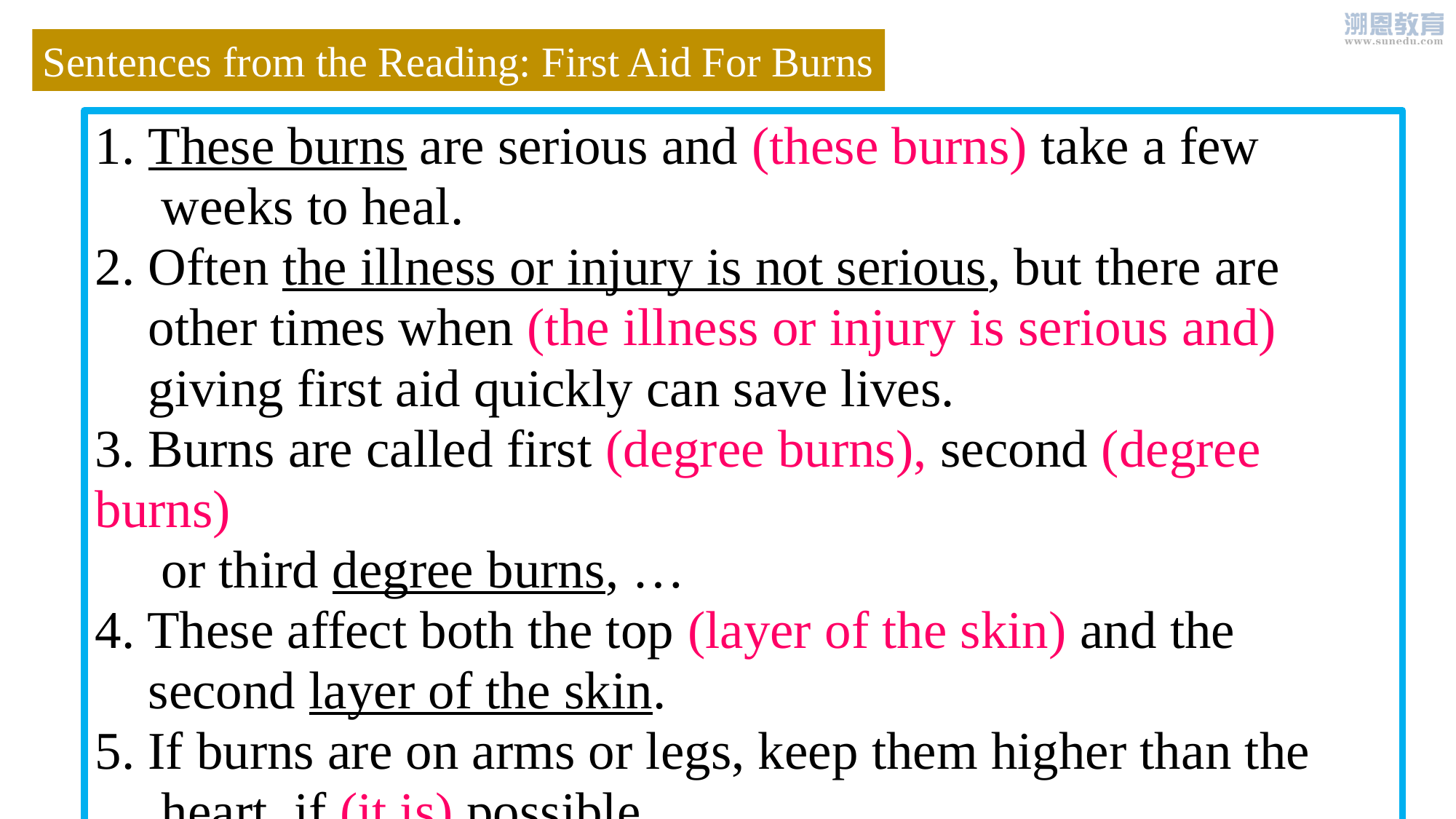

Sentences from the Reading: First Aid For Burns
1. These burns are serious and (these burns) take a few
     weeks to heal.
2. Often the illness or injury is not serious, but there are
    other times when (the illness or injury is serious and)
    giving first aid quickly can save lives.
3. Burns are called first (degree burns), second (degree burns)
     or third degree burns, …
4. These affect both the top (layer of the skin) and the
    second layer of the skin.
5. If burns are on arms or legs, keep them higher than the
     heart, if (it is) possible.